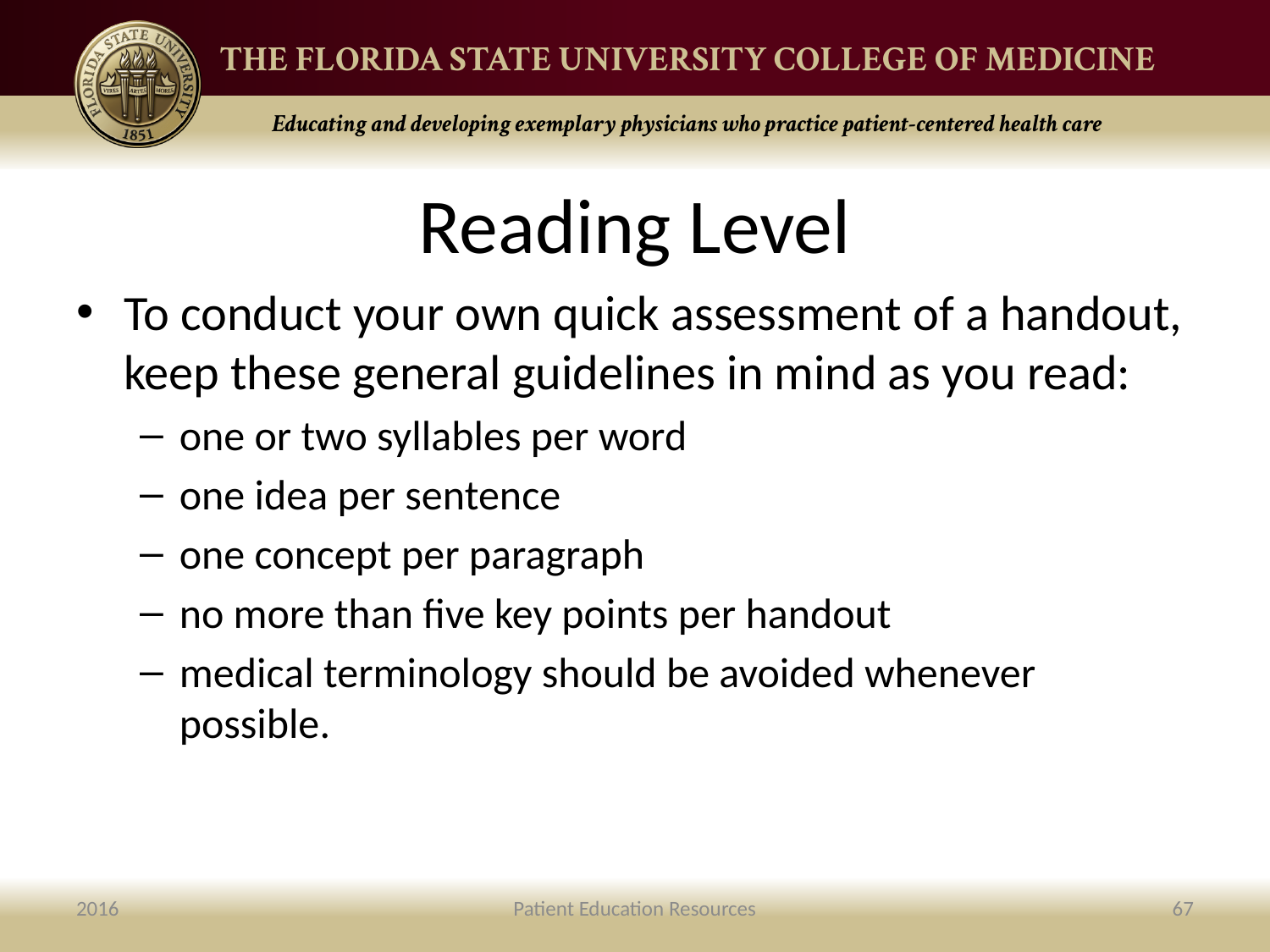

# Reading Level
To conduct your own quick assessment of a handout, keep these general guidelines in mind as you read:
one or two syllables per word
one idea per sentence
one concept per paragraph
no more than five key points per handout
medical terminology should be avoided whenever possible.

2016
Patient Education Resources
67